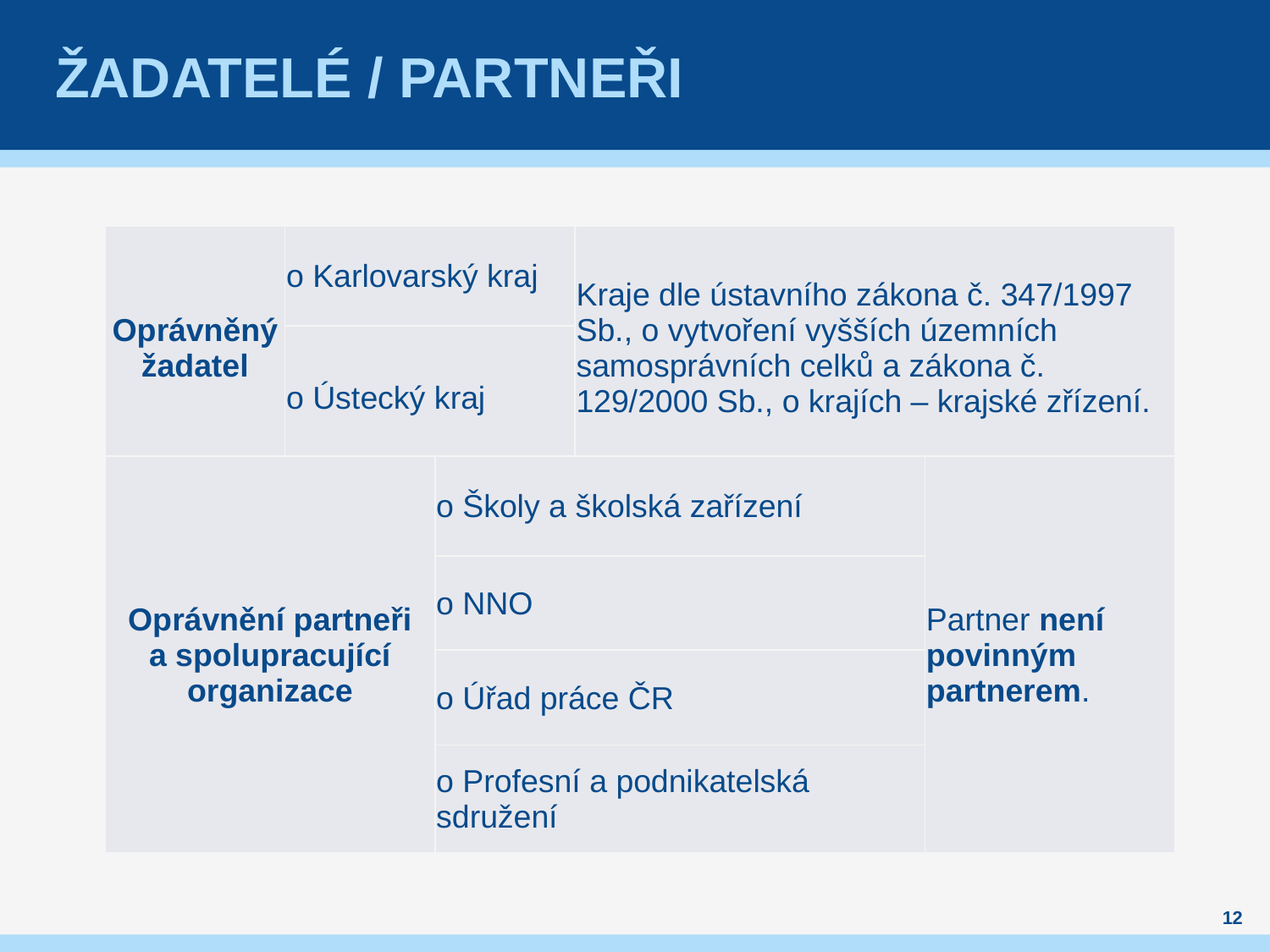

# ŽADATELÉ / PARTNEŘI
| Oprávněný žadatel | o Karlovarský kraj | Kraje dle ústavního zákona č. 347/1997 Sb., o vytvoření vyšších územních samosprávních celků a zákona č. 129/2000 Sb., o krajích – krajské zřízení. |
| --- | --- | --- |
|  | o Ústecký kraj |  |
| Oprávnění partneři a spolupracující organizace | o Školy a školská zařízení | Partner není povinným partnerem. |
| --- | --- | --- |
|  | o NNO |  |
|  | o Úřad práce ČR |  |
|  | o Profesní a podnikatelská sdružení |  |
12